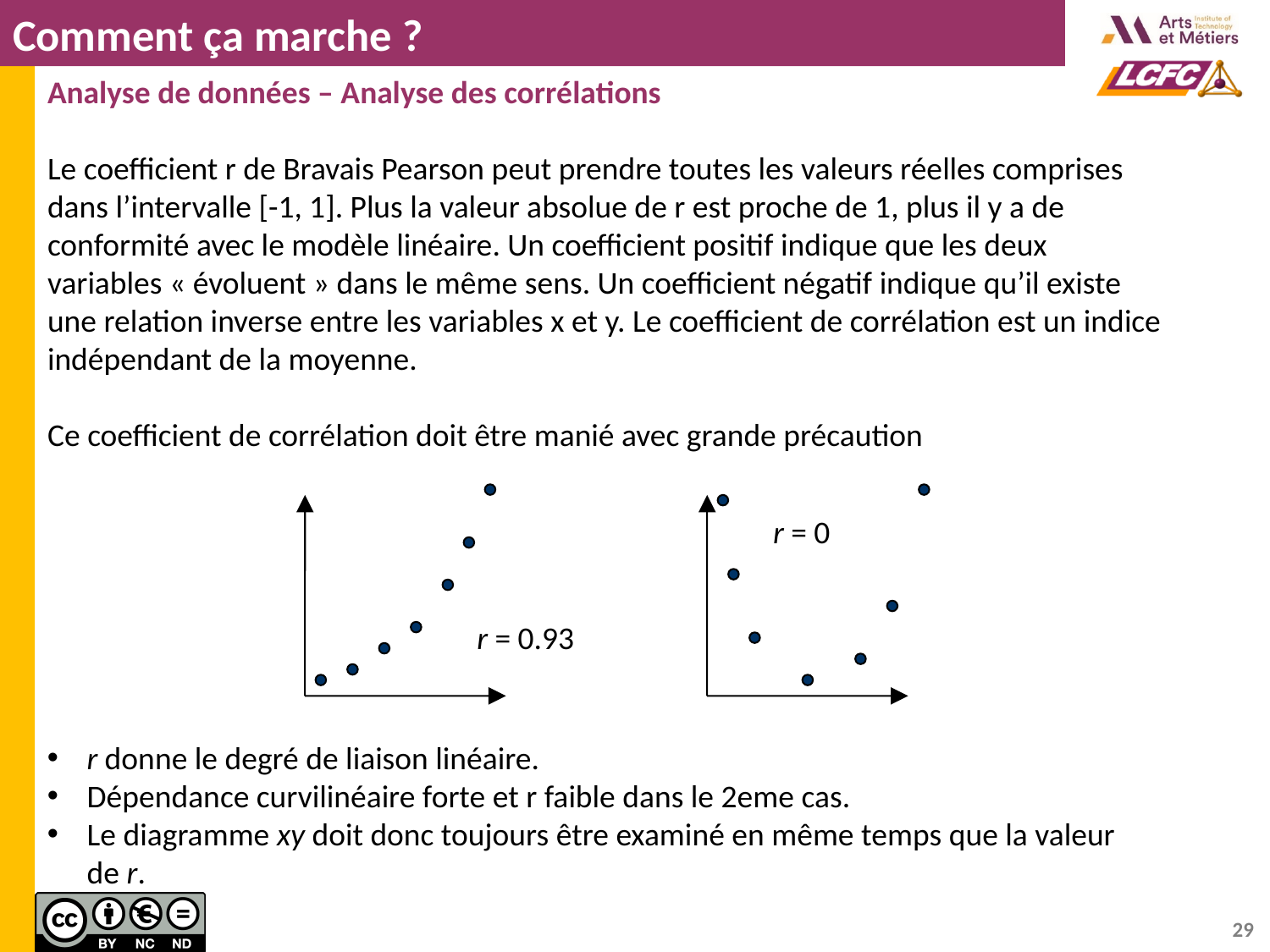

4/22/2024
Cours Pland'Exp. - Jean-Yves DANTAN
# Comment ça marche ?
Analyse de données – Analyse des corrélations

Le coefficient r de Bravais Pearson peut prendre toutes les valeurs réelles comprises dans l’intervalle [-1, 1]. Plus la valeur absolue de r est proche de 1, plus il y a de conformité avec le modèle linéaire. Un coefficient positif indique que les deux variables « évoluent » dans le même sens. Un coefficient négatif indique qu’il existe une relation inverse entre les variables x et y. Le coefficient de corrélation est un indice indépendant de la moyenne.

Ce coefficient de corrélation doit être manié avec grande précaution

r = 0

r = 0.93

r donne le degré de liaison linéaire.
Dépendance curvilinéaire forte et r faible dans le 2eme cas.
Le diagramme xy doit donc toujours être examiné en même temps que la valeur de r.
29